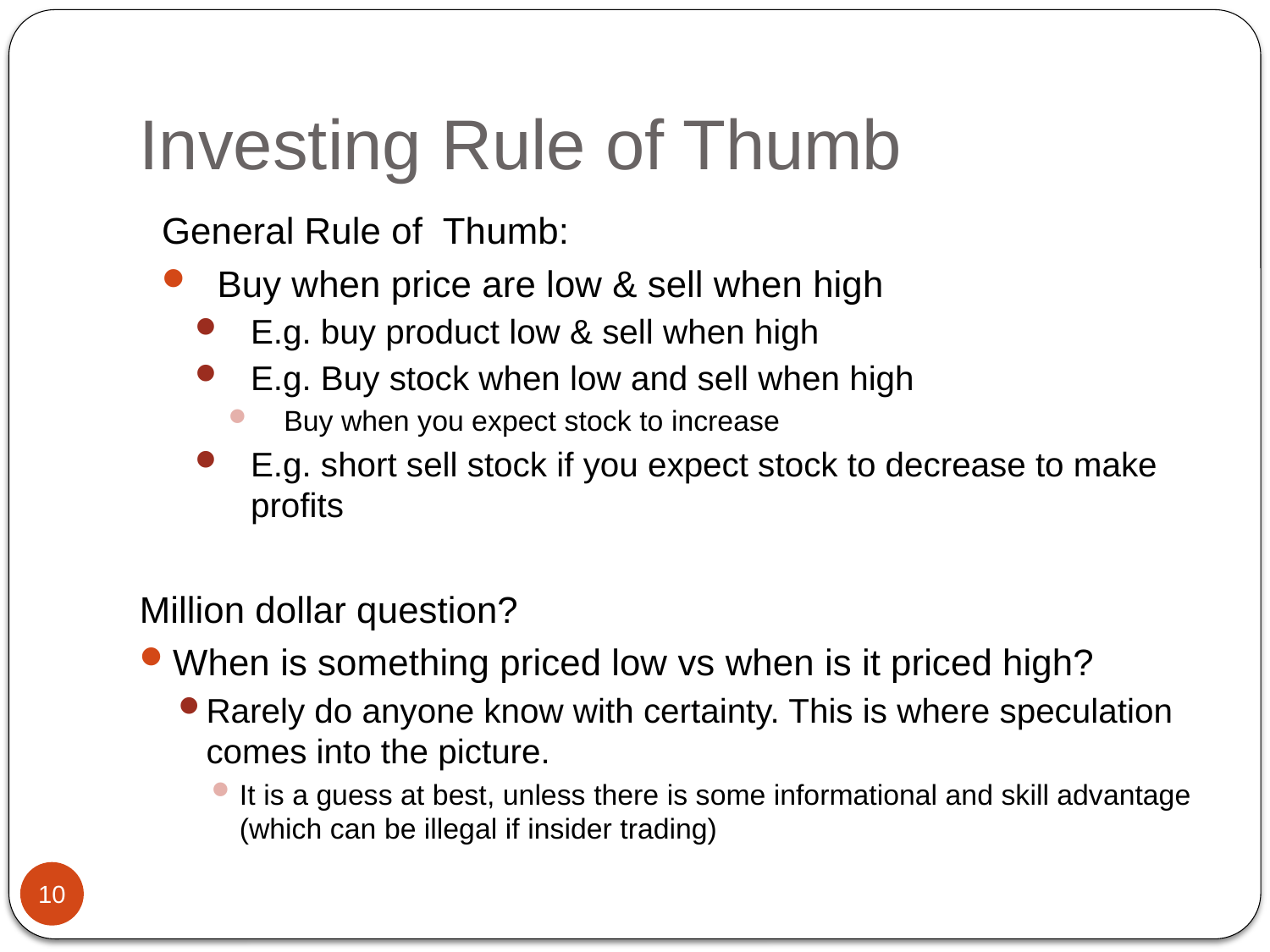

# Investing Rule of Thumb
General Rule of  Thumb:
Buy when price are low & sell when high
E.g. buy product low & sell when high
E.g. Buy stock when low and sell when high
Buy when you expect stock to increase
E.g. short sell stock if you expect stock to decrease to make profits

Million dollar question?
When is something priced low vs when is it priced high?
Rarely do anyone know with certainty. This is where speculation comes into the picture.
It is a guess at best, unless there is some informational and skill advantage (which can be illegal if insider trading)
10